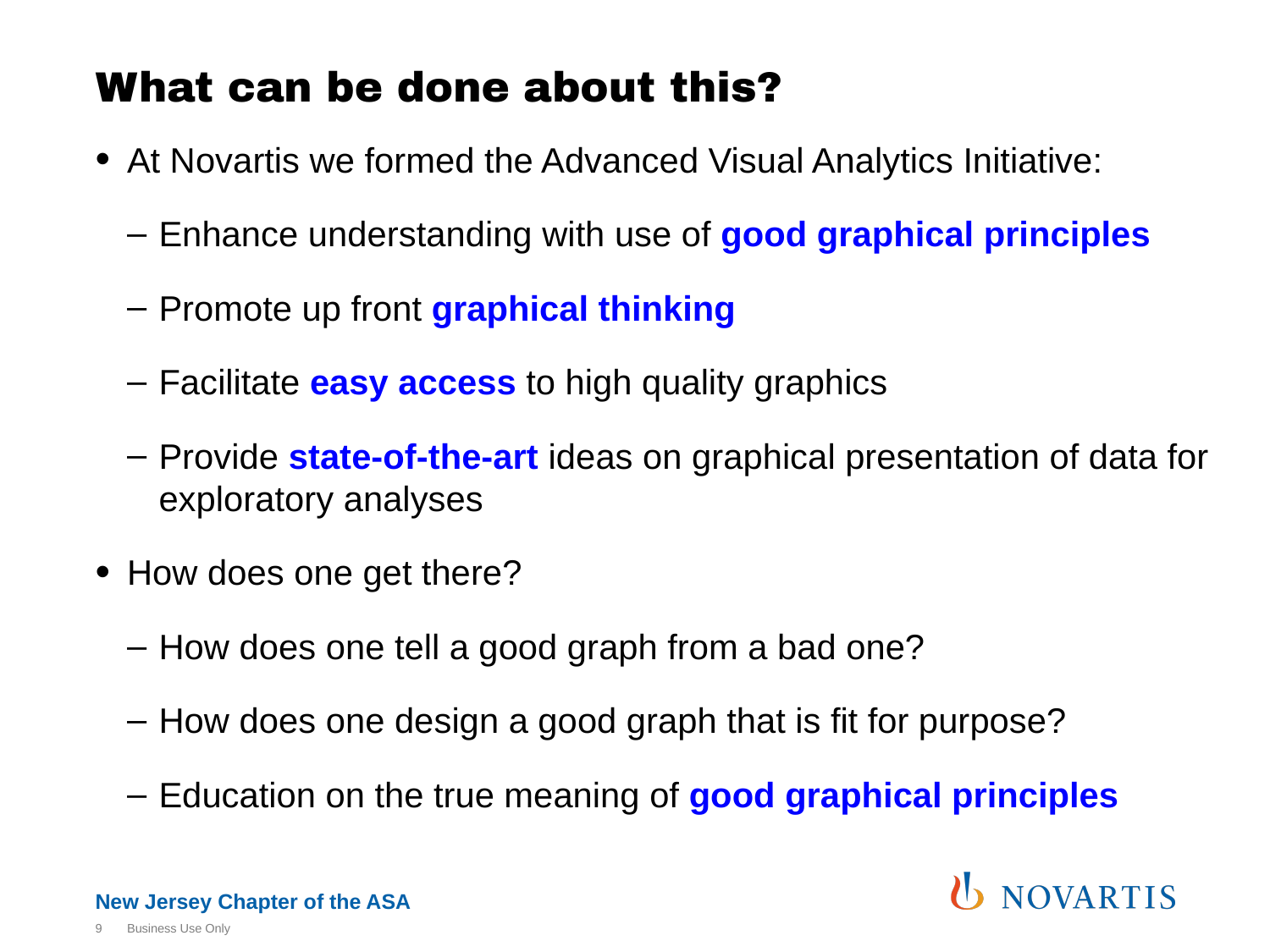

# What can be done about this?
At Novartis we formed the Advanced Visual Analytics Initiative:
Enhance understanding with use of good graphical principles
Promote up front graphical thinking
Facilitate easy access to high quality graphics
Provide state-of-the-art ideas on graphical presentation of data for exploratory analyses
How does one get there?
How does one tell a good graph from a bad one?
How does one design a good graph that is fit for purpose?
Education on the true meaning of good graphical principles
9
Business Use Only